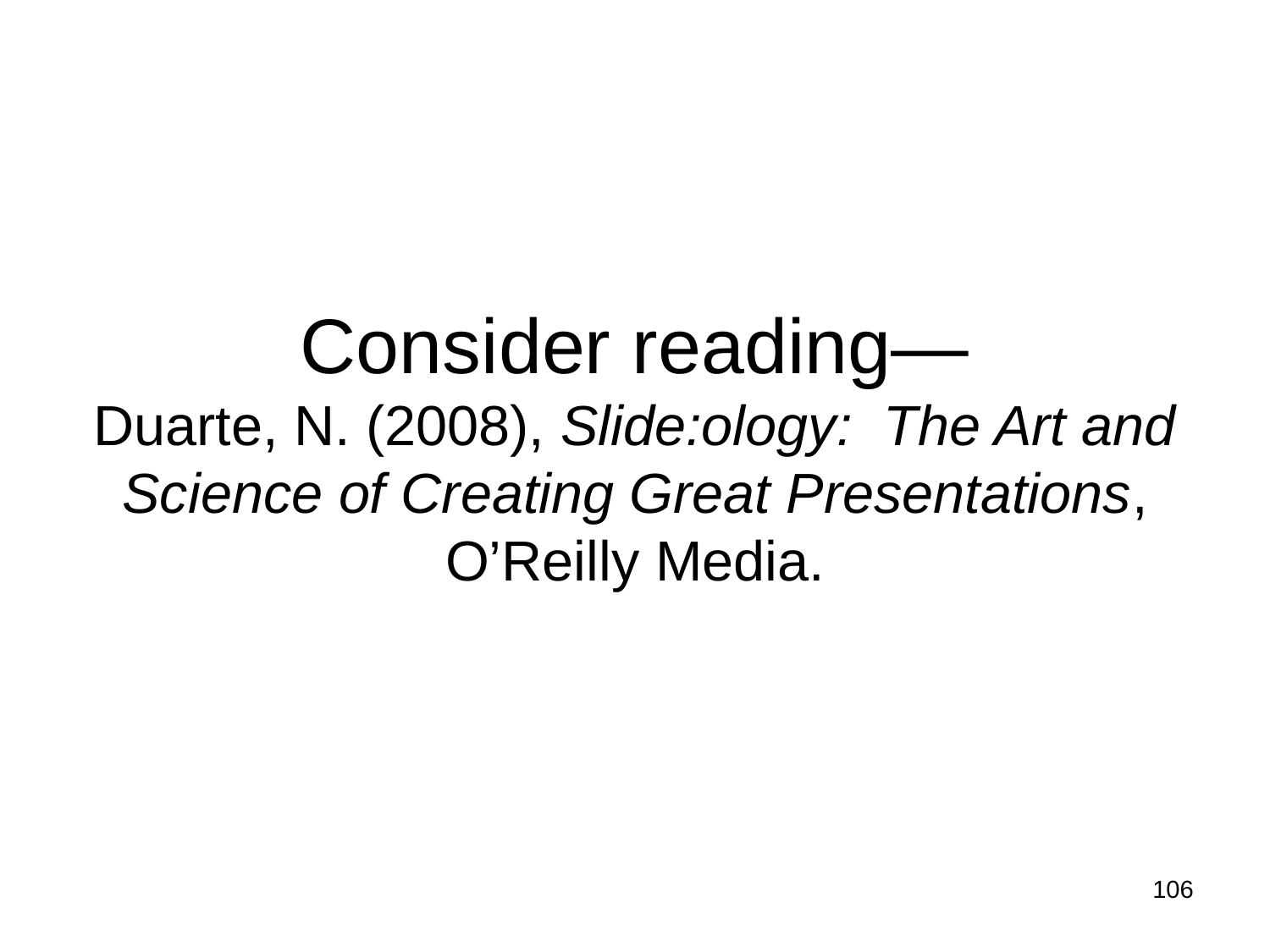

# Consider reading— Duarte, N. (2008), Slide:ology:  The Art and Science of Creating Great Presentations, O’Reilly Media.
106